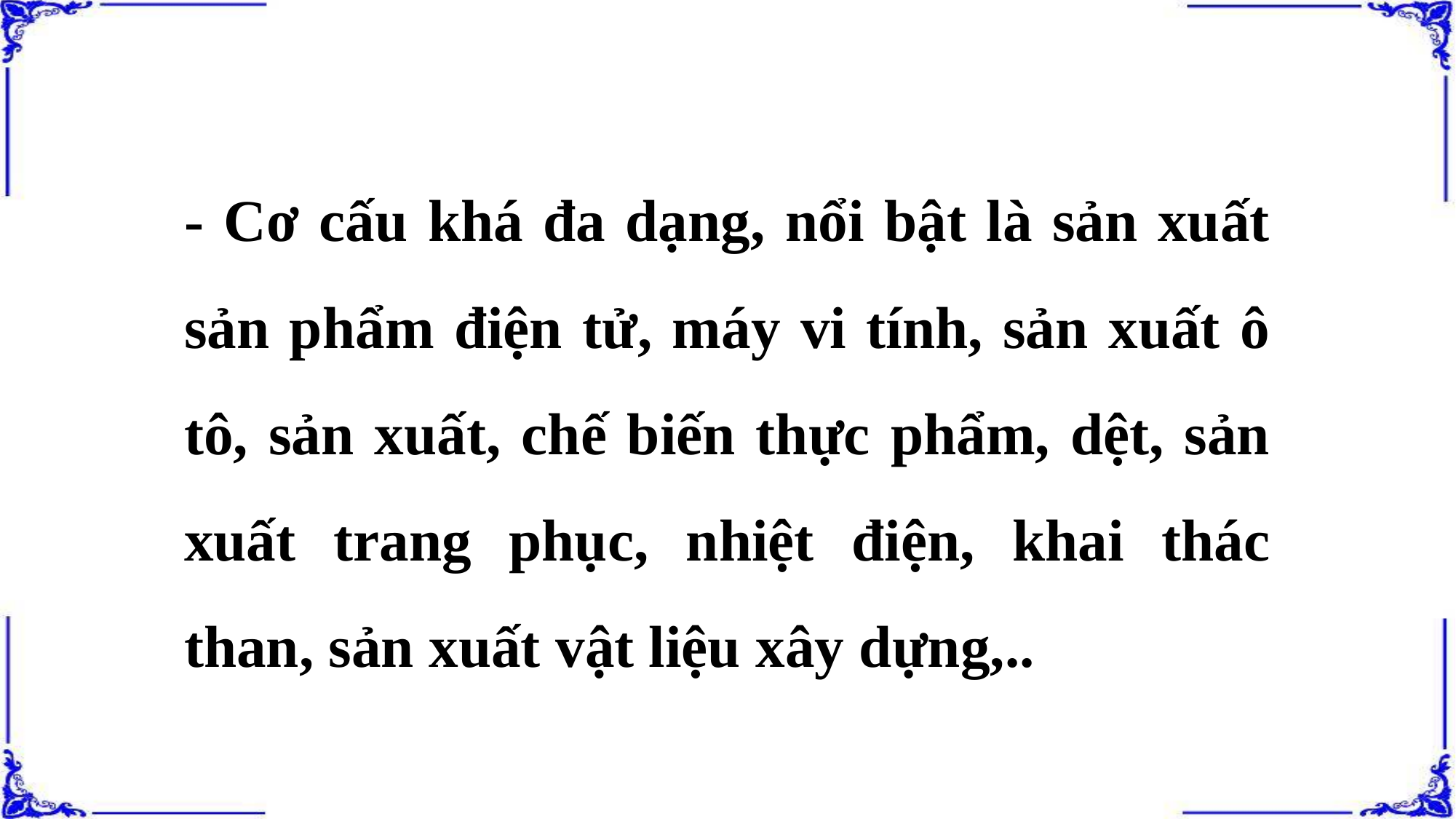

- Cơ cấu khá đa dạng, nổi bật là sản xuất sản phẩm điện tử, máy vi tính, sản xuất ô tô, sản xuất, chế biến thực phẩm, dệt, sản xuất trang phục, nhiệt điện, khai thác than, sản xuất vật liệu xây dựng,..